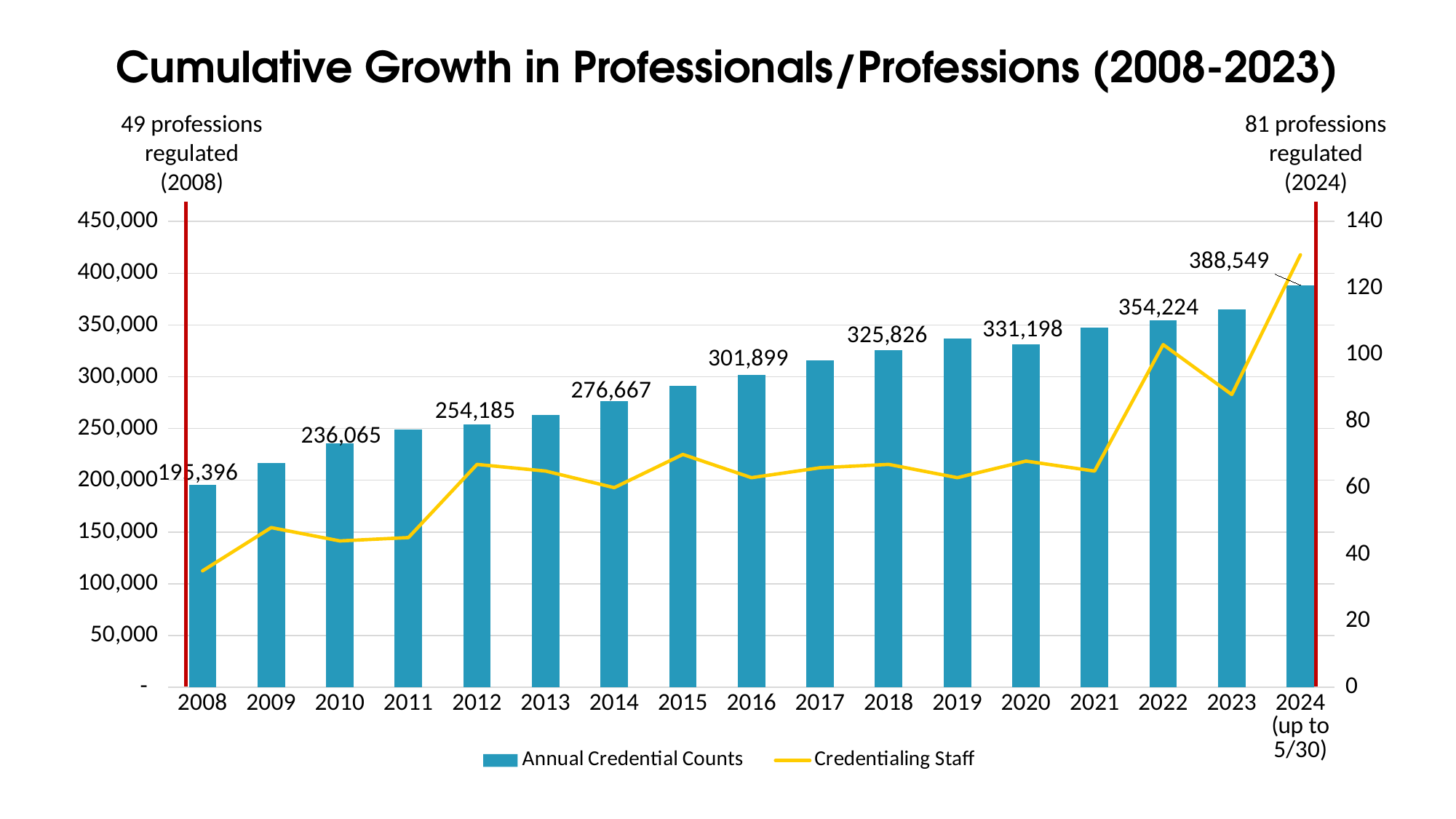

# Cumulative Growth in Professionals/Professions (2008-2023)
49 professions regulated (2008)
81 professions regulated (2024)

### Chart

| Category | Annual Credential Counts | Credentialing Staff |
|---|---|---|
| 2008 | 195396.0 | 35.0 |
| 2009 | 216620.0 | 48.0 |
| 2010 | 236065.0 | 44.0 |
| 2011 | 249104.0 | 45.0 |
| 2012 | 254185.0 | 67.0 |
| 2013 | 263176.0 | 65.0 |
| 2014 | 276667.0 | 60.0 |
| 2015 | 291068.0 | 70.0 |
| 2016 | 301899.0 | 63.0 |
| 2017 | 315964.0 | 66.0 |
| 2018 | 325826.0 | 67.0 |
| 2019 | 337260.0 | 63.0 |
| 2020 | 331198.0 | 68.0 |
| 2021 | 347822.0 | 65.0 |
| 2022 | 354224.0 | 103.0 |
| 2023 | 365180.0 | 88.0 |
| 2024 (up to 5/30) | 388549.0 | 130.0 |